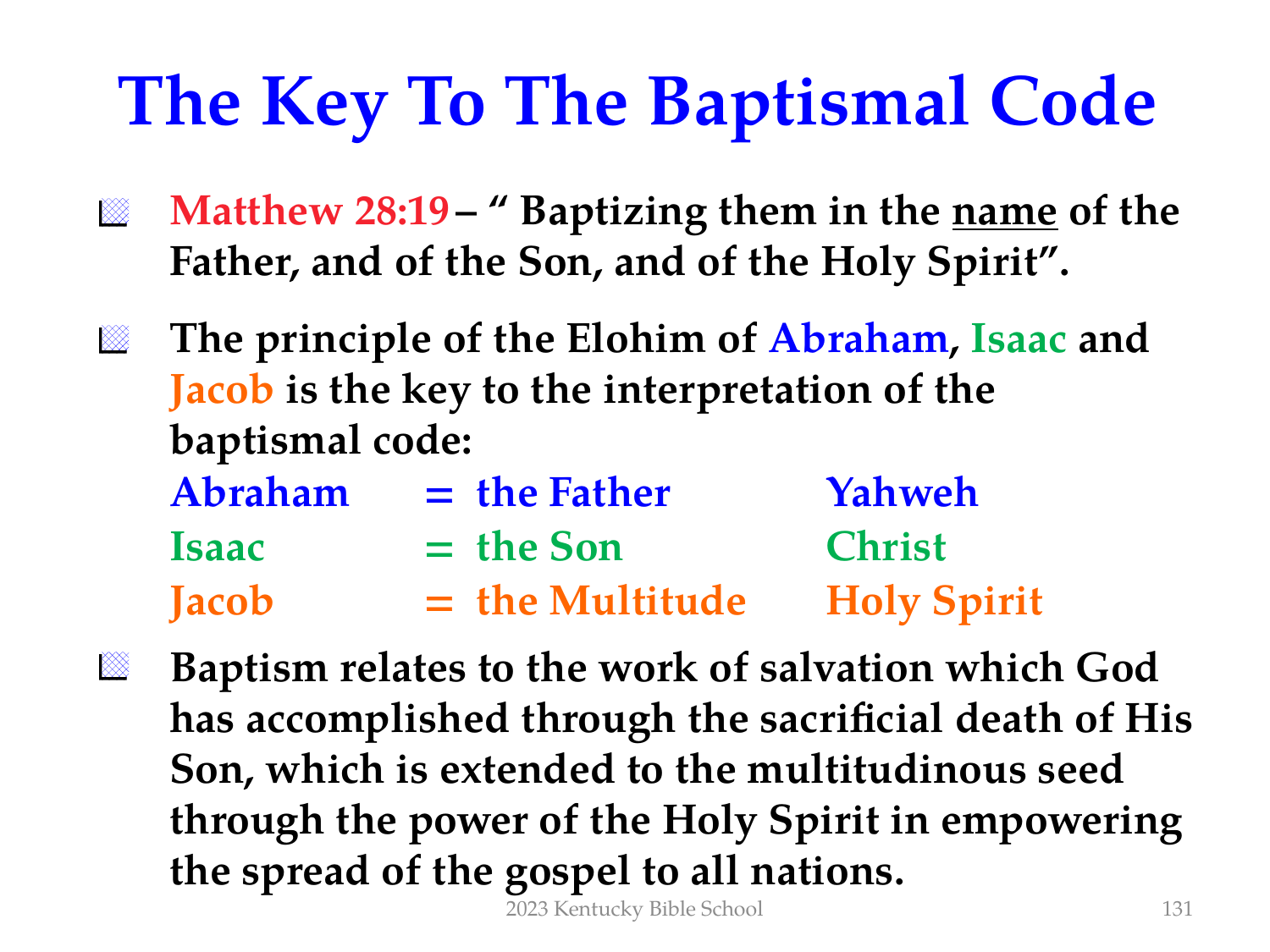

The Key To The Baptismal Code
Matthew 28:19 – “ Baptizing them in the name of the Father, and of the Son, and of the Holy Spirit”.

The principle of the Elohim of Abraham, Isaac and Jacob is the key to the interpretation of the baptismal code:

Abraham	=  the Father		  Yahweh
Isaac		=  the Son		  Christ
Jacob		=  the Multitude	  Holy Spirit
Baptism relates to the work of salvation which God has accomplished through the sacrificial death of His Son, which is extended to the multitudinous seed through the power of the Holy Spirit in empowering the spread of the gospel to all nations.

2023 Kentucky Bible School
131